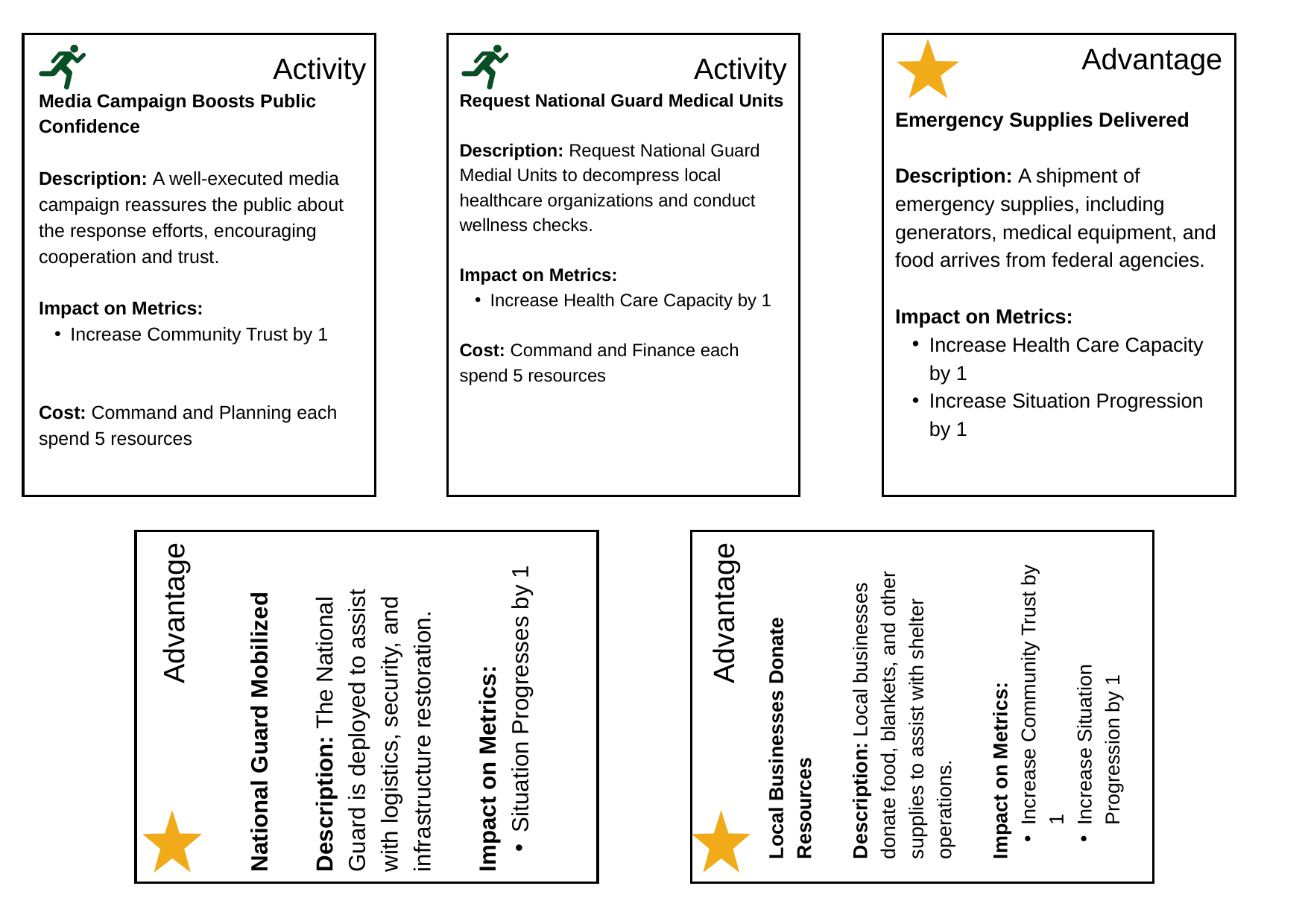

Activity and advantage cards #3

Advantage

Activity
Activity

Media Campaign Boosts Public Confidence

Description: A well-executed media campaign reassures the public about the response efforts, encouraging cooperation and trust.

Impact on Metrics:
Increase Community Trust by 1

Cost: Command and Planning each  spend 5 resources

Request National Guard Medical Units

Description: Request National Guard Medial Units to decompress local healthcare organizations and conduct wellness checks.

Impact on Metrics:
Increase Health Care Capacity by 1

Cost: Command and Finance each spend 5 resources
Emergency Supplies Delivered

Description: A shipment of emergency supplies, including generators, medical equipment, and food arrives from federal agencies.

Impact on Metrics:
Increase Health Care Capacity by 1
Increase Situation Progression by 1

Local Businesses Donate Resources

Description: Local businesses donate food, blankets, and other supplies to assist with shelter operations.

Impact on Metrics:
Increase Community Trust by 1
Increase Situation Progression by 1

National Guard Mobilized

Description: The National Guard is deployed to assist with logistics, security, and infrastructure restoration.

Impact on Metrics:
Situation Progresses by 1

Advantage
Advantage